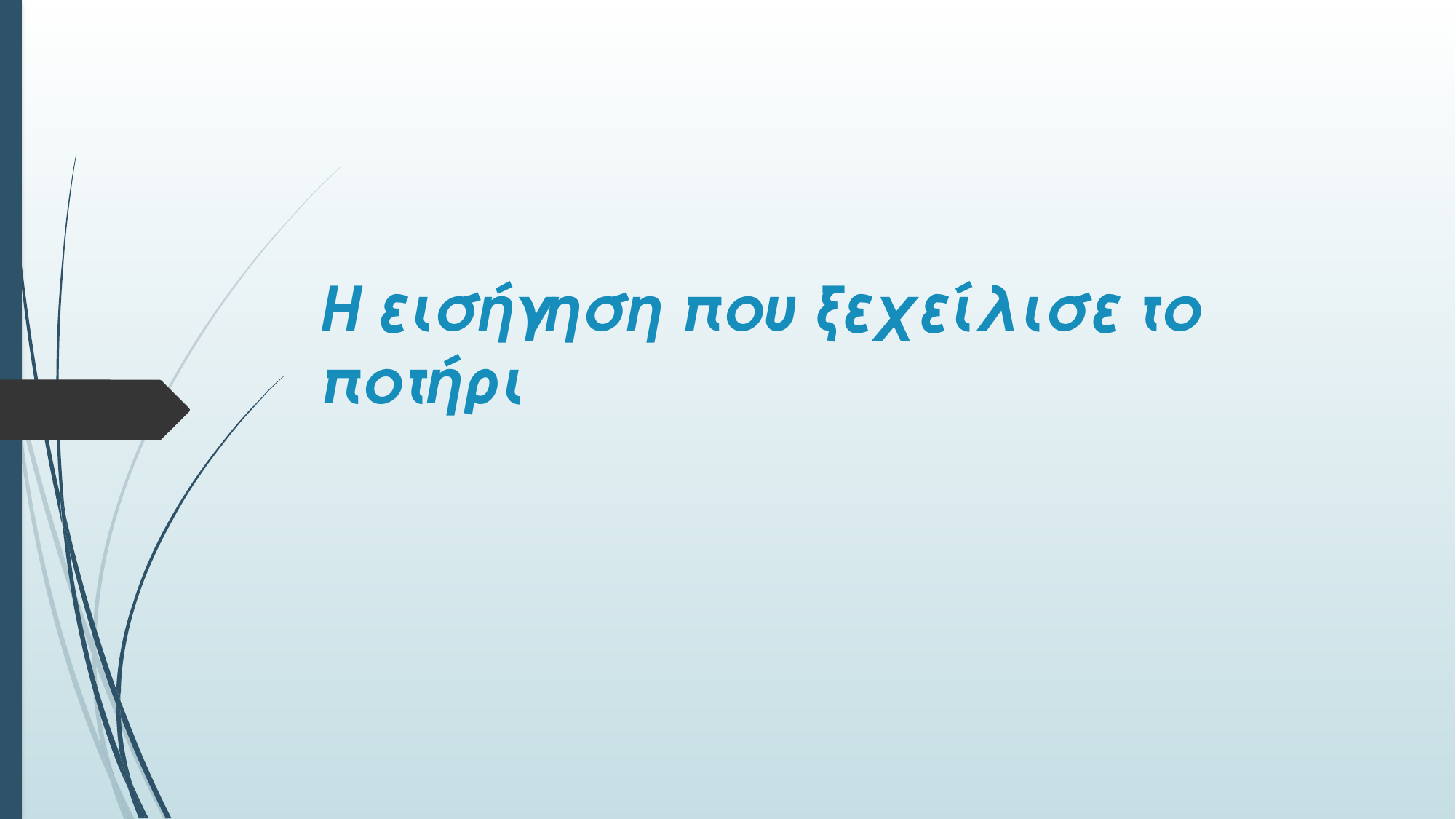

# Η εισήγηση που ξεχείλισε το ποτήρι